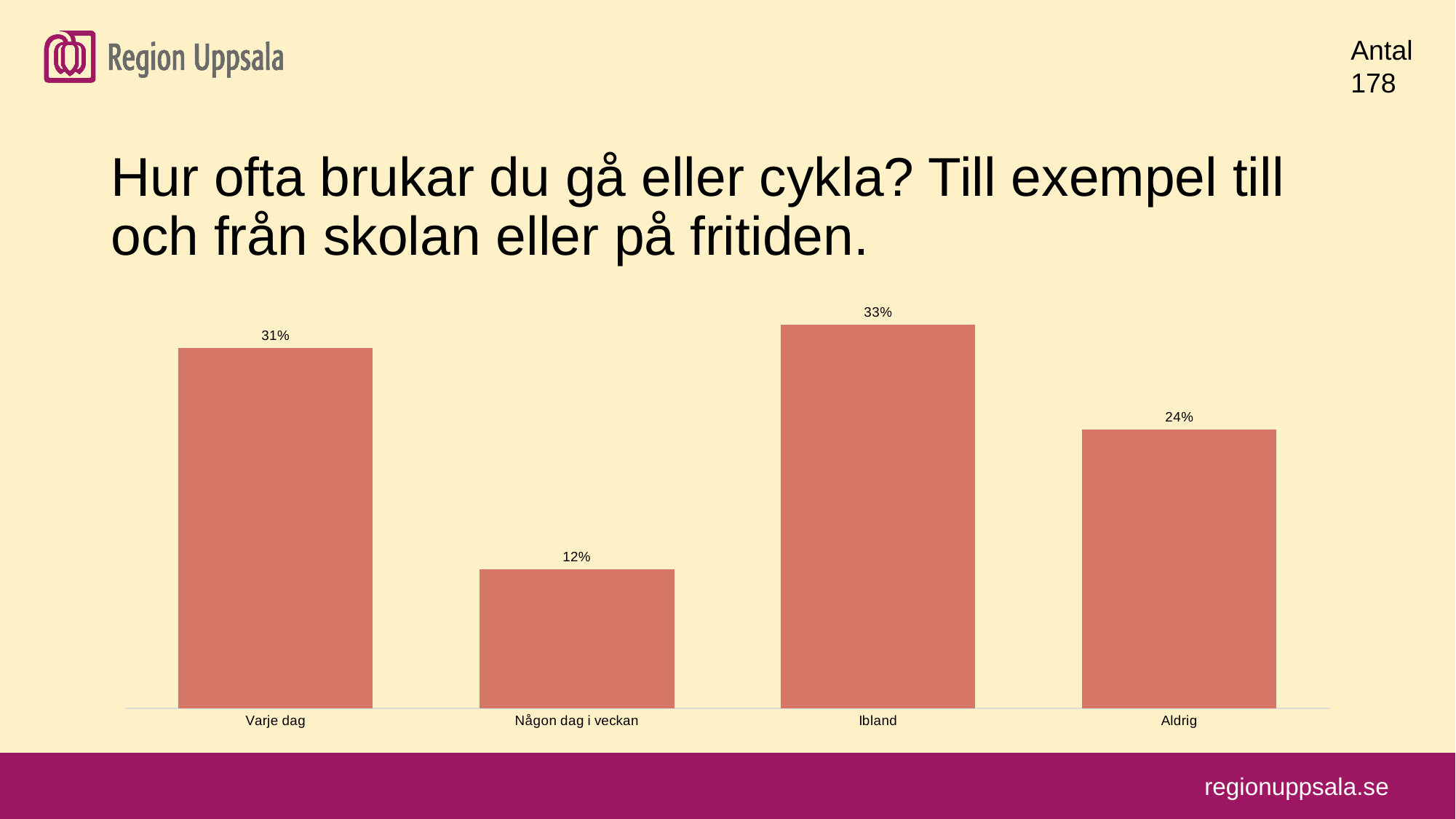

#
Antal
178
Hur ofta brukar du gå eller cykla? Till exempel till och från skolan eller på fritiden.

### Chart

| Category |  |
|---|---|
| Varje dag | 0.31 |
| Någon dag i veckan | 0.12 |
| Ibland | 0.33 |
| Aldrig | 0.24 |